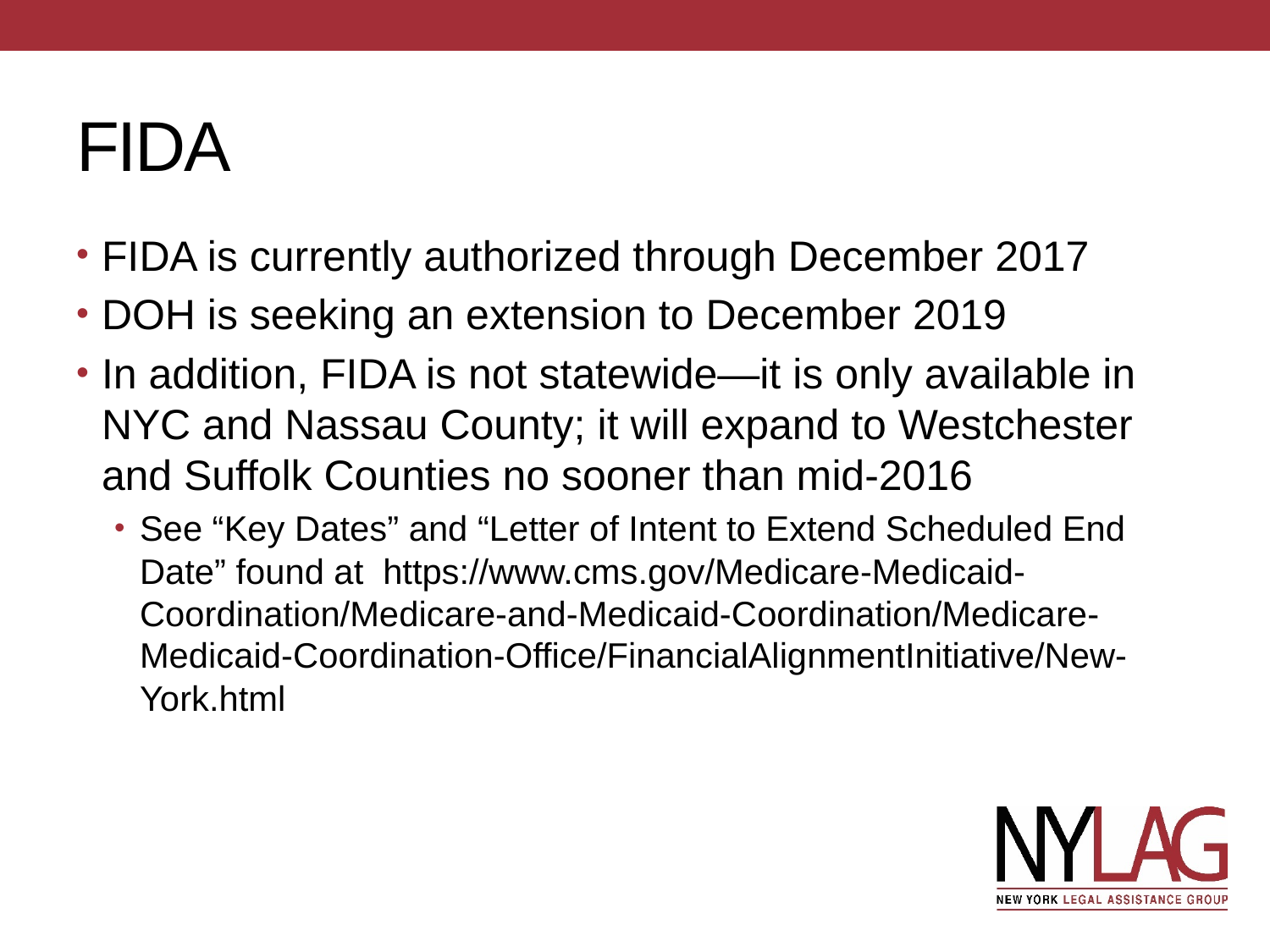

# FIDA
FIDA is currently authorized through December 2017
DOH is seeking an extension to December 2019
In addition, FIDA is not statewide—it is only available in NYC and Nassau County; it will expand to Westchester and Suffolk Counties no sooner than mid-2016
See “Key Dates” and “Letter of Intent to Extend Scheduled End Date” found at  https://www.cms.gov/Medicare-Medicaid-Coordination/Medicare-and-Medicaid-Coordination/Medicare-Medicaid-Coordination-Office/FinancialAlignmentInitiative/New-York.html